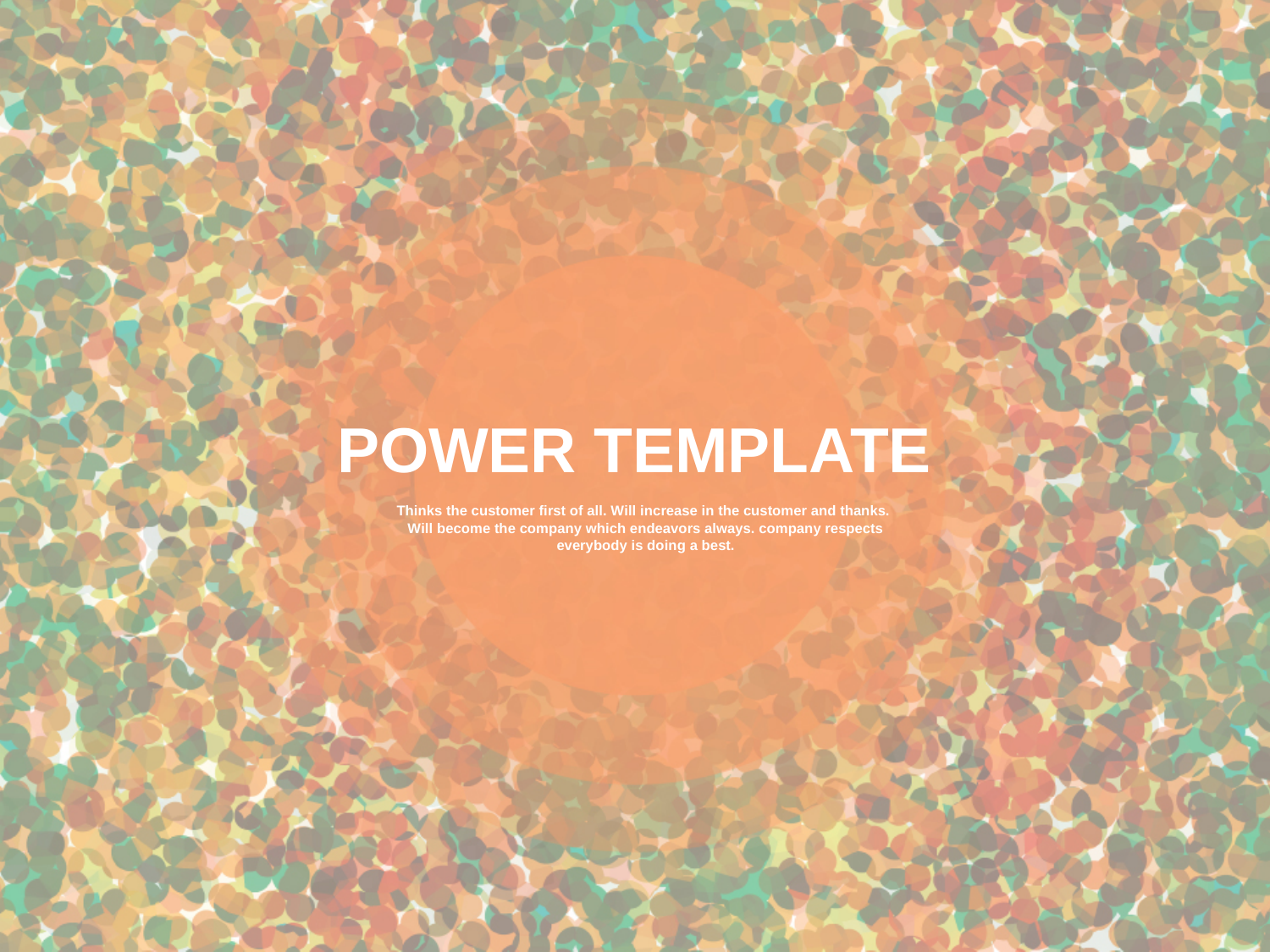

POWER TEMPLATE
Thinks the customer first of all. Will increase in the customer and thanks.
Will become the company which endeavors always. company respects
everybody is doing a best.